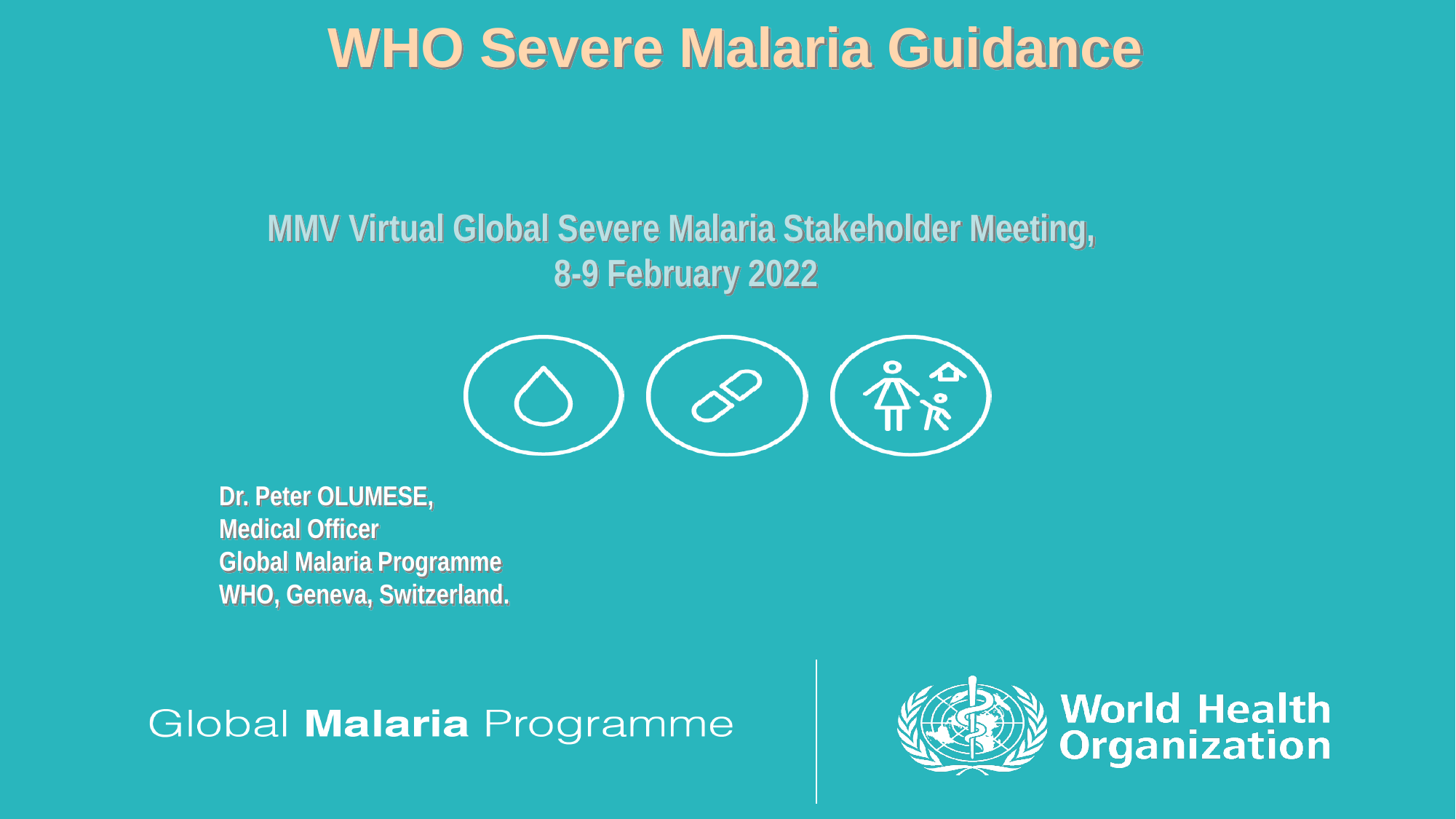

WHO Severe Malaria Guidance
MMV Virtual Global Severe Malaria Stakeholder Meeting,
8-9 February 2022
Dr. Peter OLUMESE,
Medical Officer
Global Malaria Programme
WHO, Geneva, Switzerland.